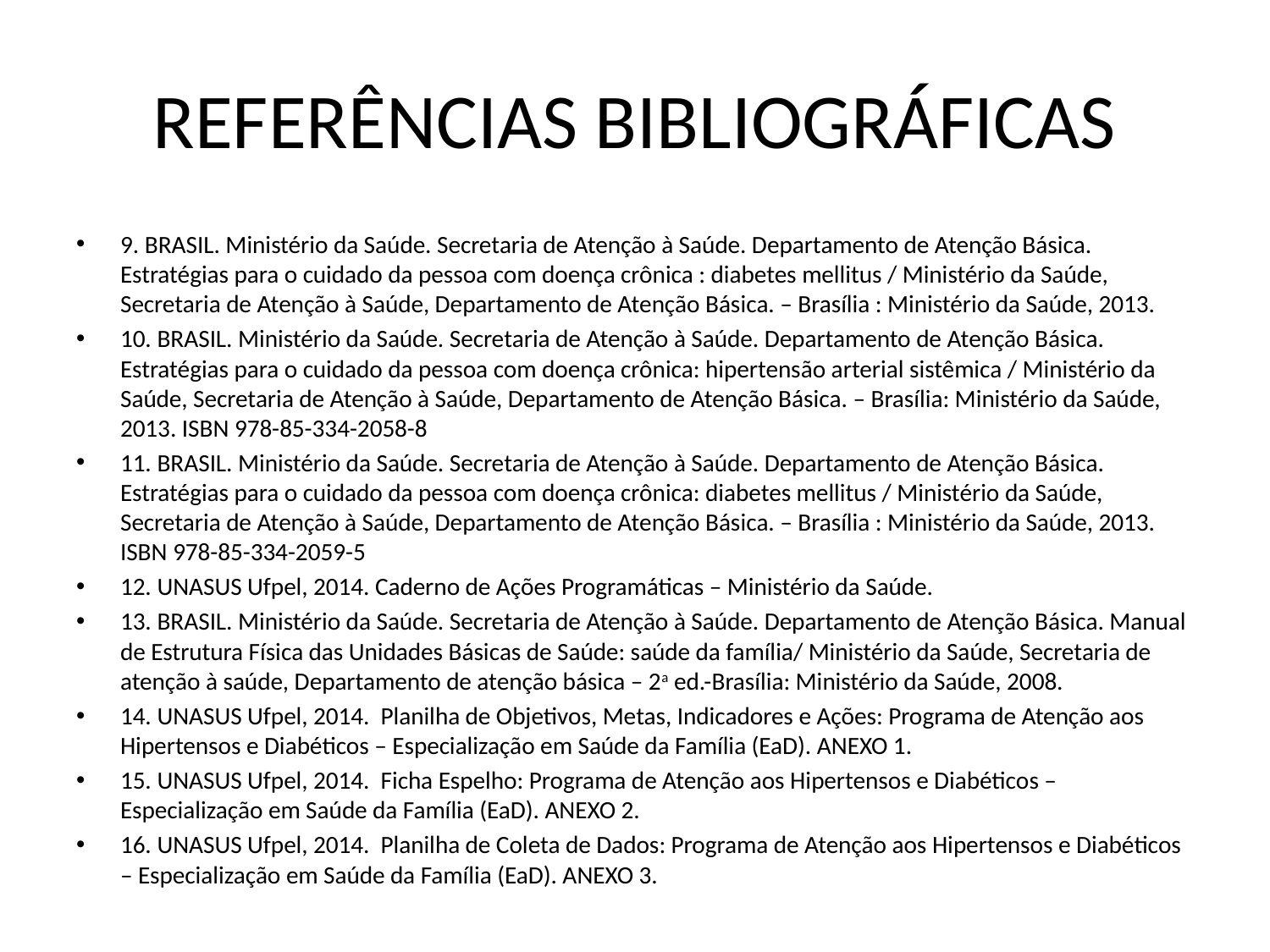

# REFERÊNCIAS BIBLIOGRÁFICAS
9. BRASIL. Ministério da Saúde. Secretaria de Atenção à Saúde. Departamento de Atenção Básica. Estratégias para o cuidado da pessoa com doença crônica : diabetes mellitus / Ministério da Saúde, Secretaria de Atenção à Saúde, Departamento de Atenção Básica. – Brasília : Ministério da Saúde, 2013.
10. BRASIL. Ministério da Saúde. Secretaria de Atenção à Saúde. Departamento de Atenção Básica. Estratégias para o cuidado da pessoa com doença crônica: hipertensão arterial sistêmica / Ministério da Saúde, Secretaria de Atenção à Saúde, Departamento de Atenção Básica. – Brasília: Ministério da Saúde, 2013. ISBN 978-85-334-2058-8
11. BRASIL. Ministério da Saúde. Secretaria de Atenção à Saúde. Departamento de Atenção Básica. Estratégias para o cuidado da pessoa com doença crônica: diabetes mellitus / Ministério da Saúde, Secretaria de Atenção à Saúde, Departamento de Atenção Básica. – Brasília : Ministério da Saúde, 2013. ISBN 978-85-334-2059-5
12. UNASUS Ufpel, 2014. Caderno de Ações Programáticas – Ministério da Saúde.
13. BRASIL. Ministério da Saúde. Secretaria de Atenção à Saúde. Departamento de Atenção Básica. Manual de Estrutura Física das Unidades Básicas de Saúde: saúde da família/ Ministério da Saúde, Secretaria de atenção à saúde, Departamento de atenção básica – 2a ed.-Brasília: Ministério da Saúde, 2008.
14. UNASUS Ufpel, 2014.  Planilha de Objetivos, Metas, Indicadores e Ações: Programa de Atenção aos Hipertensos e Diabéticos – Especialização em Saúde da Família (EaD). ANEXO 1.
15. UNASUS Ufpel, 2014.  Ficha Espelho: Programa de Atenção aos Hipertensos e Diabéticos – Especialização em Saúde da Família (EaD). ANEXO 2.
16. UNASUS Ufpel, 2014.  Planilha de Coleta de Dados: Programa de Atenção aos Hipertensos e Diabéticos – Especialização em Saúde da Família (EaD). ANEXO 3.